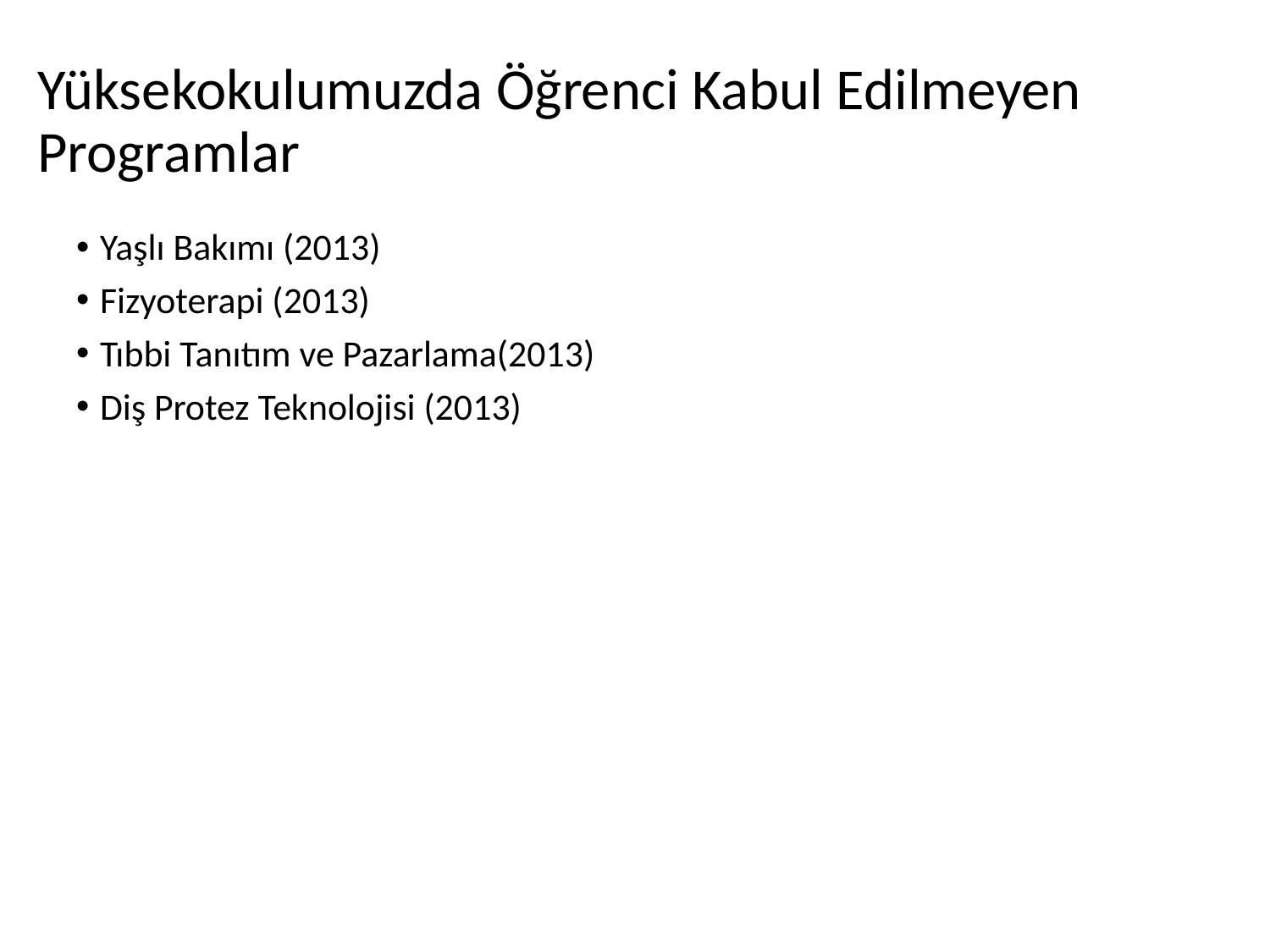

# Yüksekokulumuzda Öğrenci Kabul Edilmeyen Programlar
Yaşlı Bakımı (2013)
Fizyoterapi (2013)
Tıbbi Tanıtım ve Pazarlama(2013)
Diş Protez Teknolojisi (2013)